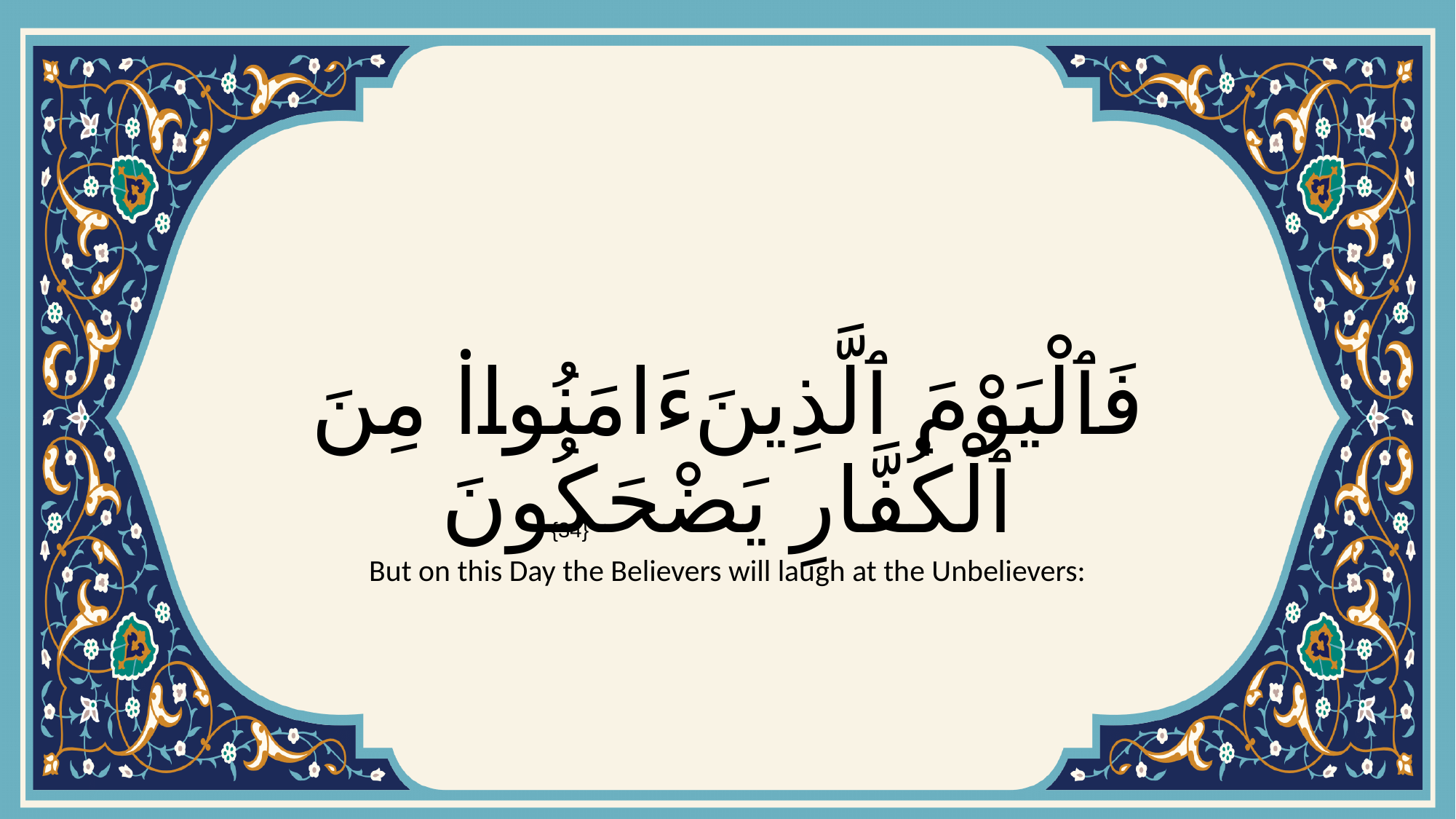

# فَٱلْيَوْمَ ٱلَّذِينَ ءَامَنُوا۟ مِنَ ٱلْكُفَّارِ يَضْحَكُونَ
{34}
But on this Day the Believers will laugh at the Unbelievers: